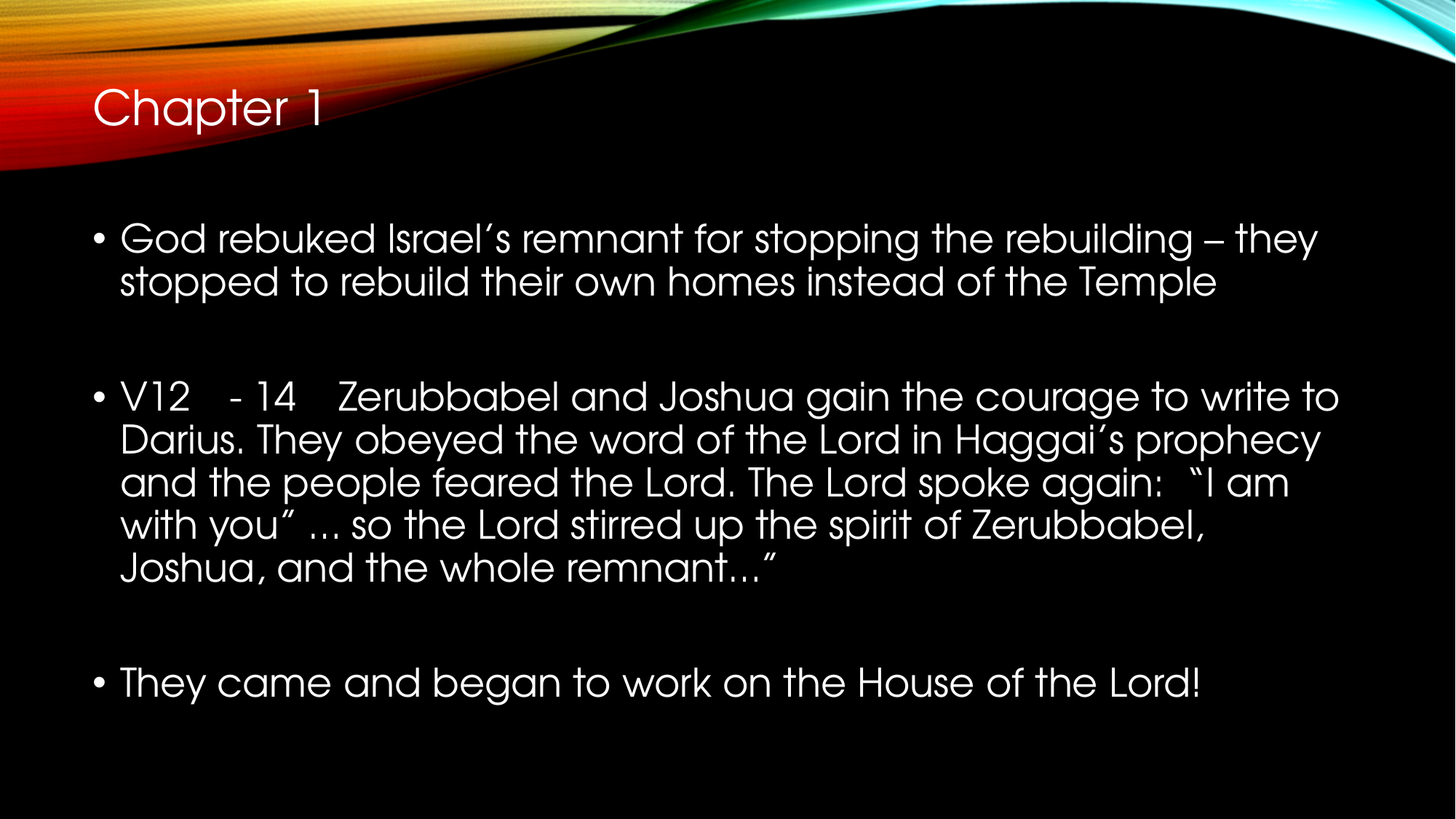

Chapter 1

God rebuked Israel’s remnant for stopping the rebuilding – they stopped to rebuild their own homes instead of the Temple

V12	- 14	Zerubbabel and Joshua gain the courage to write to Darius. They obeyed the word of the Lord in Haggai’s prophecy and the people feared the Lord. The Lord spoke again:  “I am with you” … so the Lord stirred up the spirit of Zerubbabel, Joshua, and the whole remnant…”

They came and began to work on the House of the Lord!